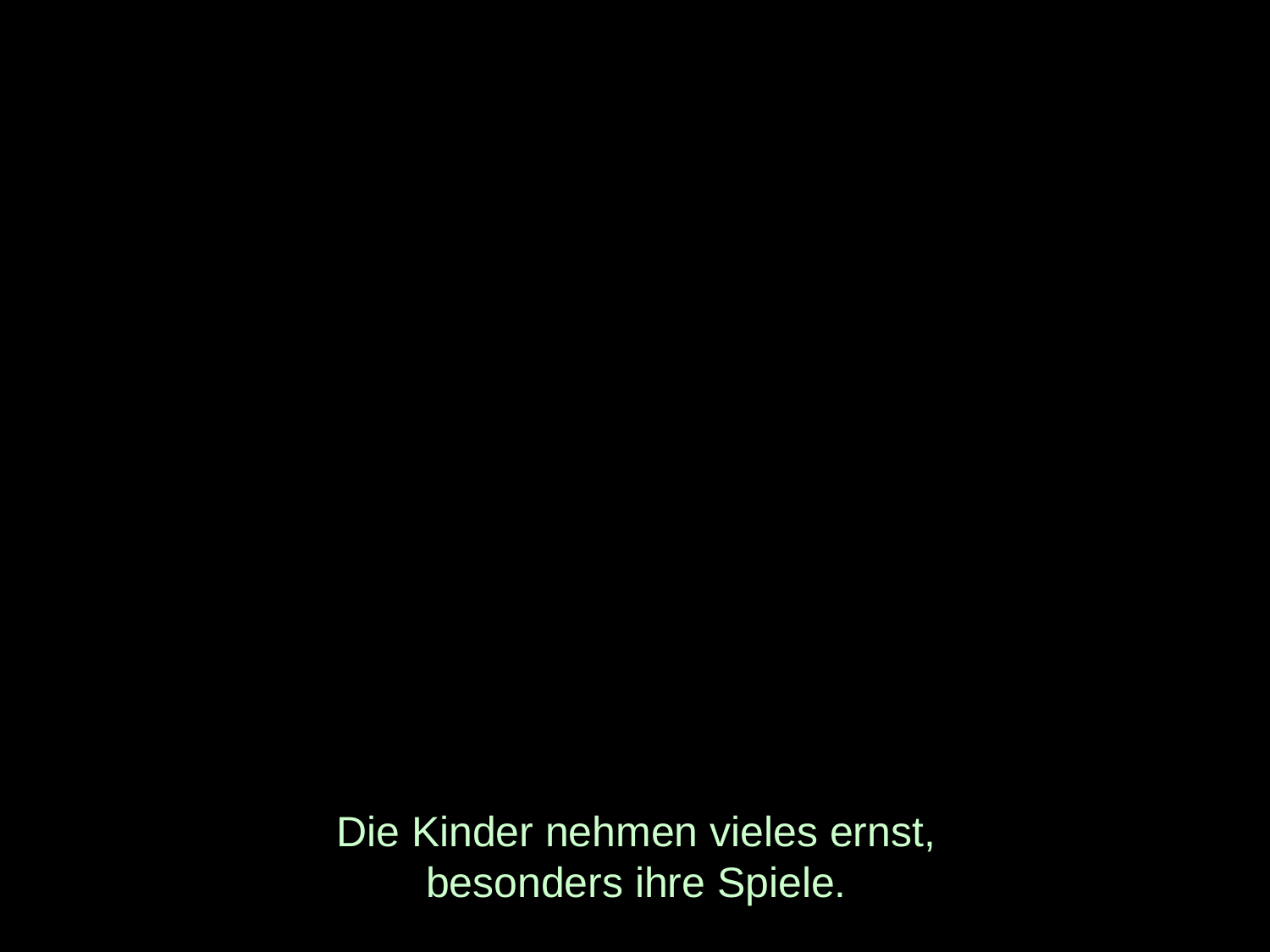

# Die Kinder nehmen vieles ernst, besonders ihre Spiele.